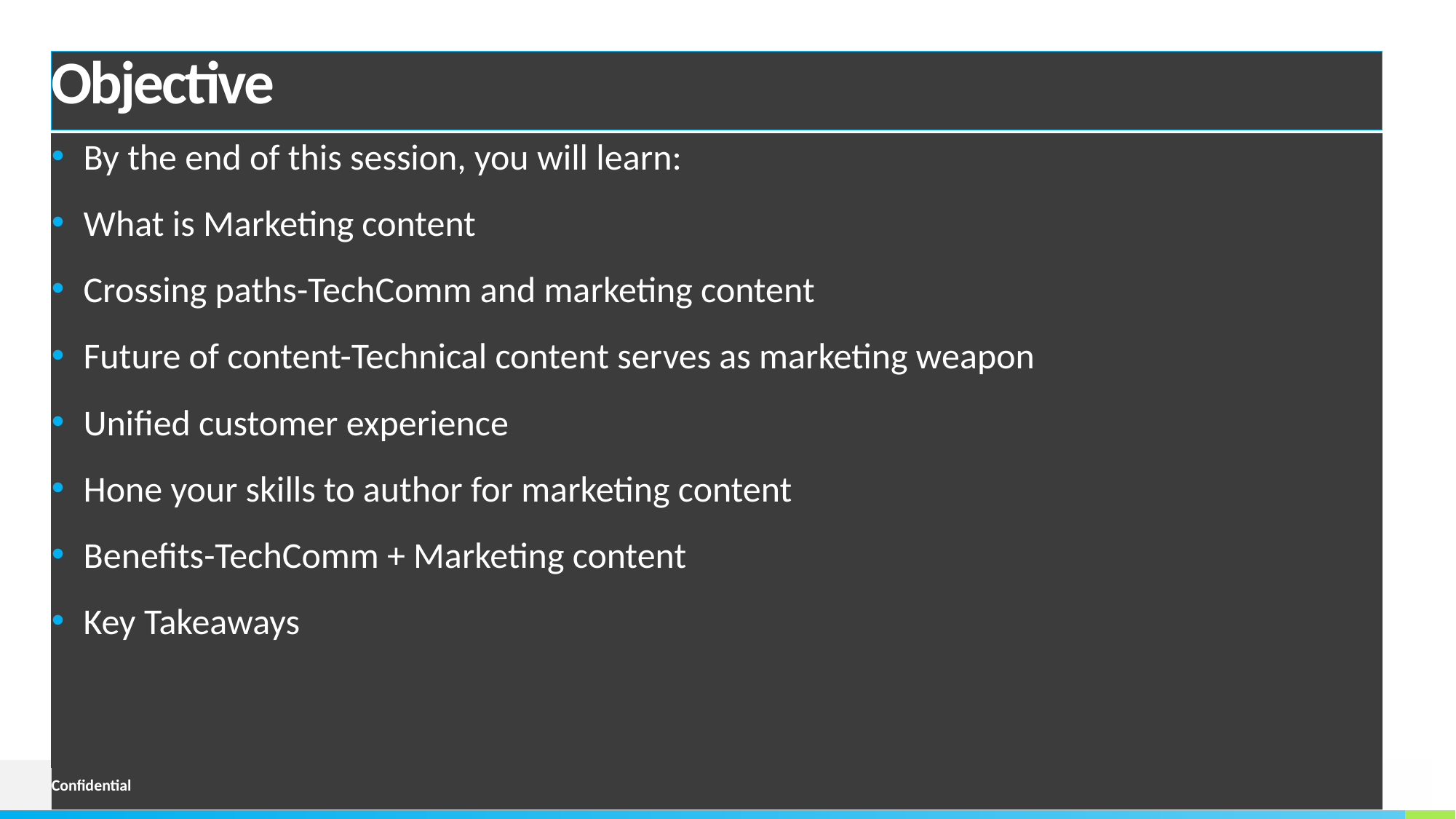

# Objective
By the end of this session, you will learn:
What is Marketing content
Crossing paths-TechComm and marketing content
Future of content-Technical content serves as marketing weapon
Unified customer experience
Hone your skills to author for marketing content
Benefits-TechComm + Marketing content
Key Takeaways
Confidential